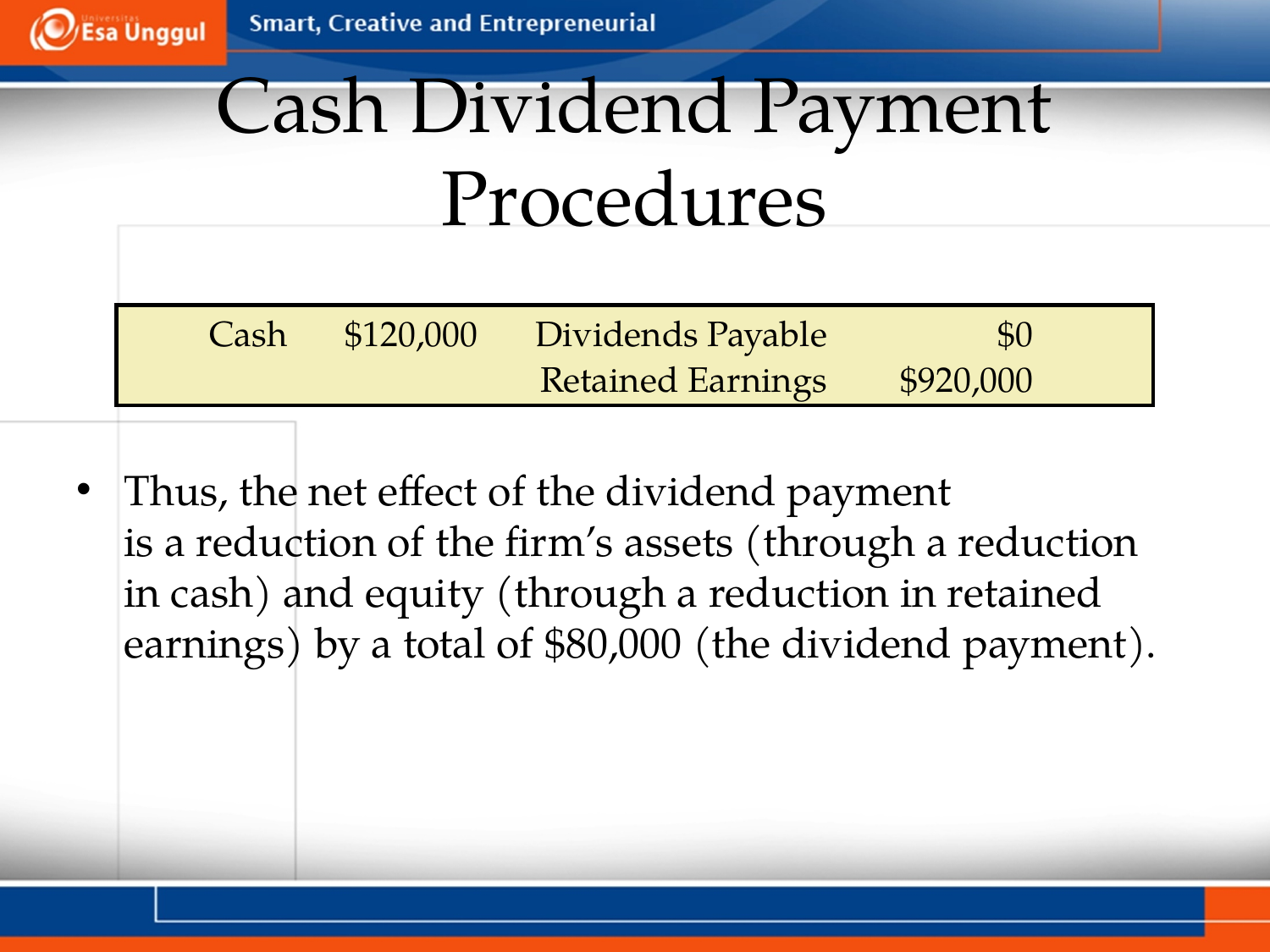

# Cash Dividend Payment Procedures
	Cash	$120,000	Dividends Payable	$0
			Retained Earnings	$920,000
Thus, the net effect of the dividend payment
is a reduction of the firm’s assets (through a reduction
in cash) and equity (through a reduction in retained earnings) by a total of $80,000 (the dividend payment).